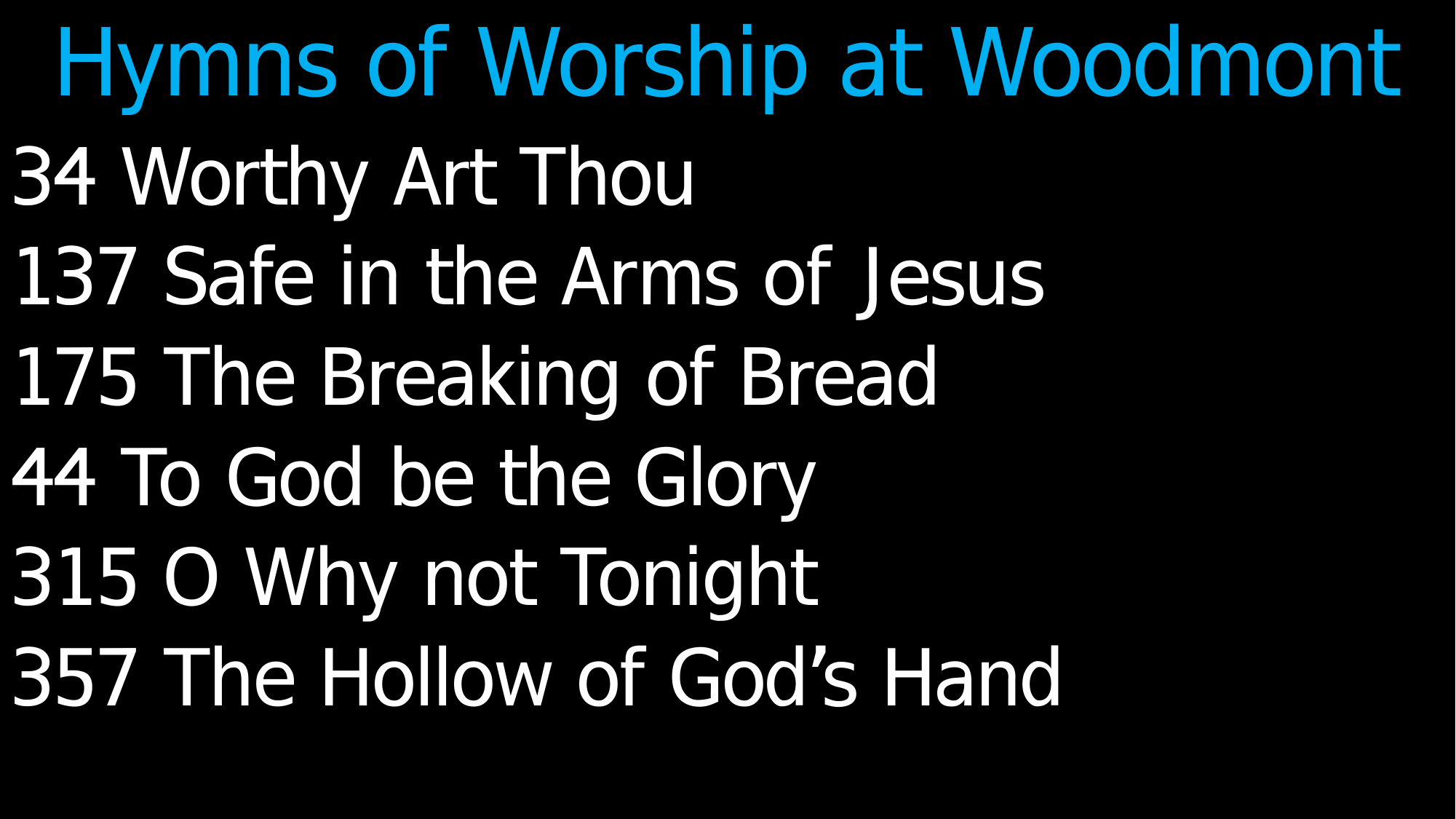

# Hymns of Worship at Woodmont
34 Worthy Art Thou
137 Safe in the Arms of Jesus
175 The Breaking of Bread
44 To God be the Glory
315 O Why not Tonight
357 The Hollow of God’s Hand